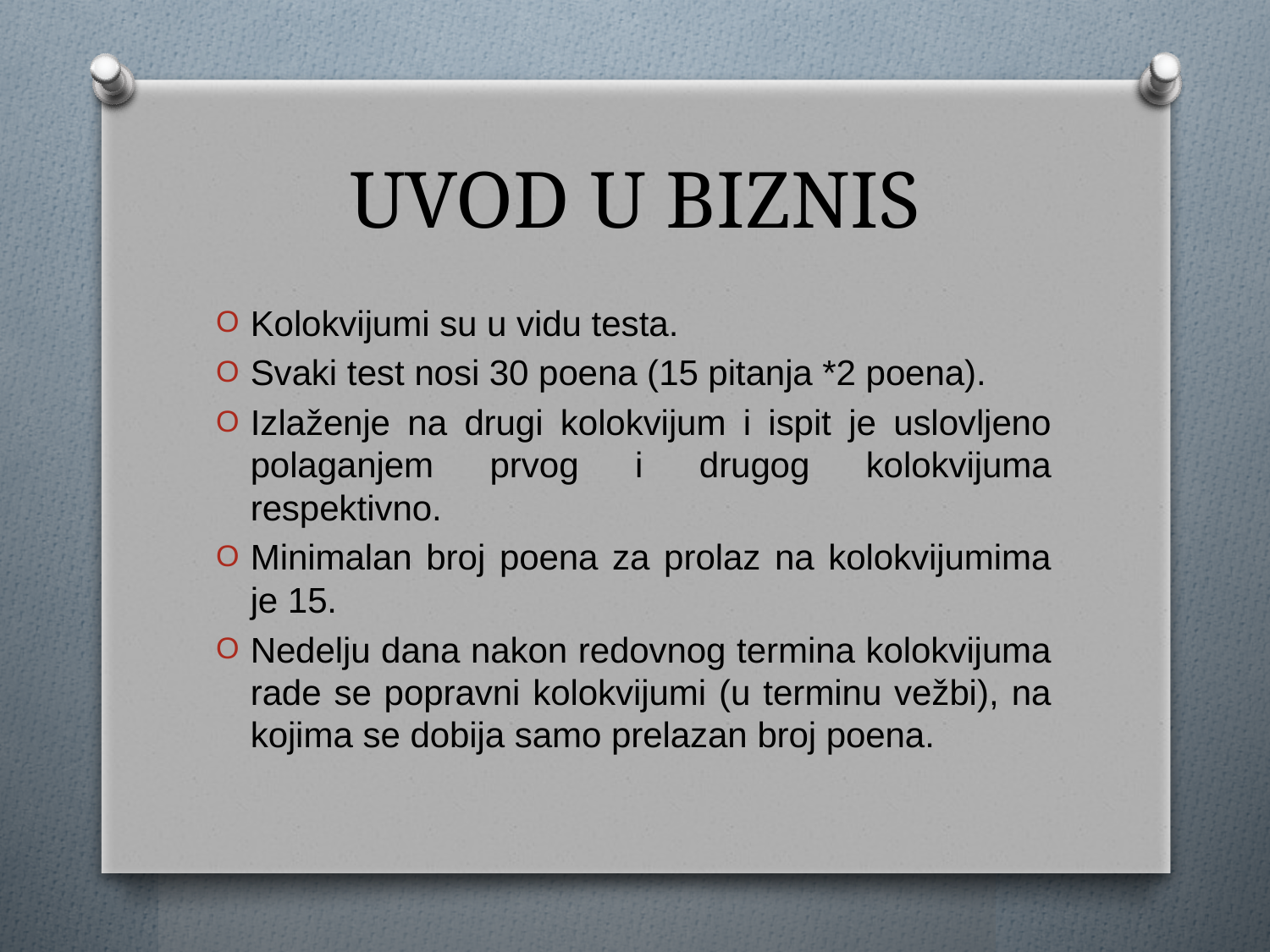

# UVOD U BIZNIS
Kolokvijumi su u vidu testa.
Svaki test nosi 30 poena (15 pitanja *2 poena).
Izlaženje na drugi kolokvijum i ispit je uslovljeno polaganjem prvog i drugog kolokvijuma respektivno.
Minimalan broj poena za prolaz na kolokvijumima je 15.
Nedelju dana nakon redovnog termina kolokvijuma rade se popravni kolokvijumi (u terminu vežbi), na kojima se dobija samo prelazan broj poena.